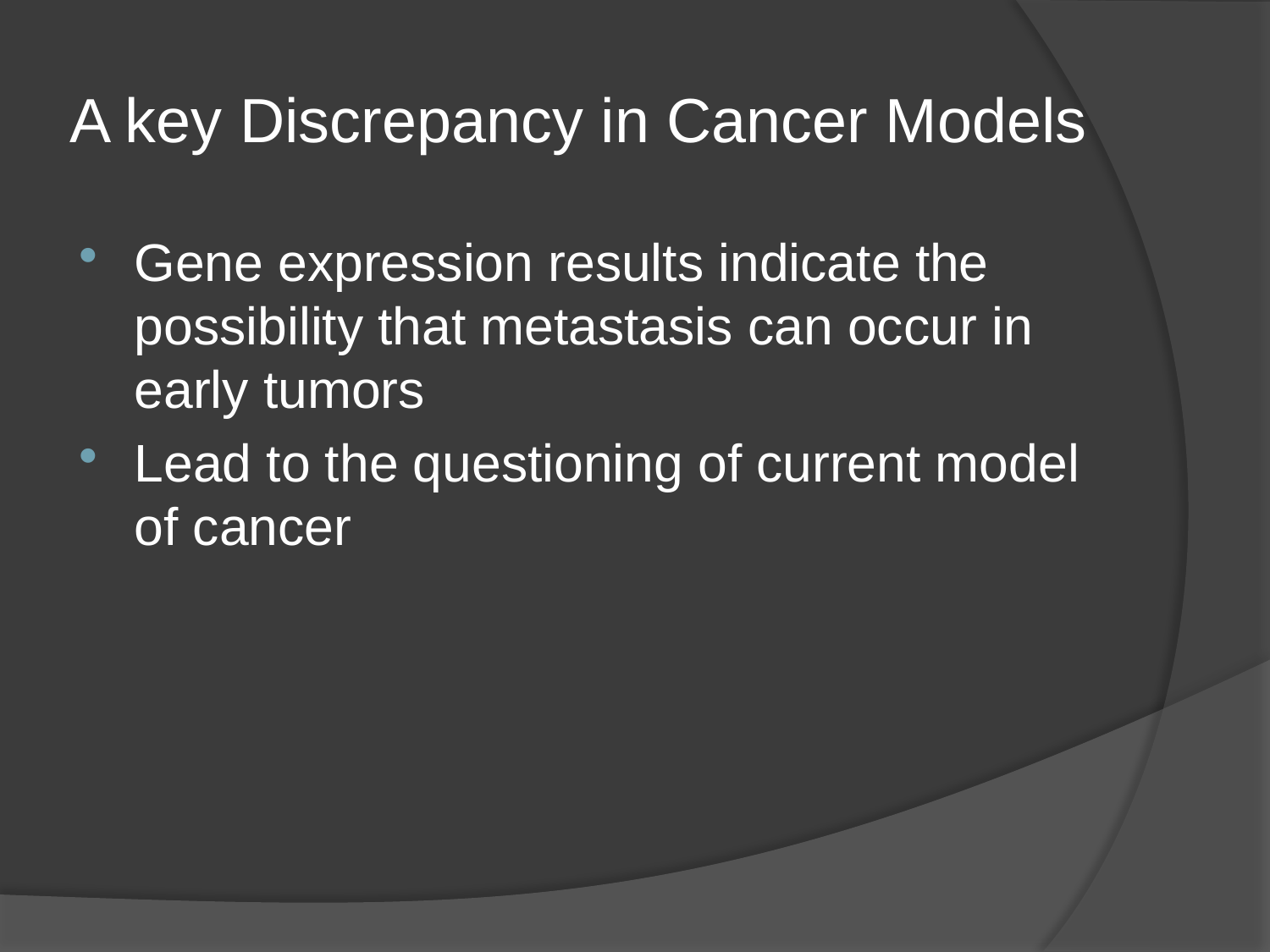

# A key Discrepancy in Cancer Models
Gene expression results indicate the possibility that metastasis can occur in early tumors
Lead to the questioning of current model of cancer